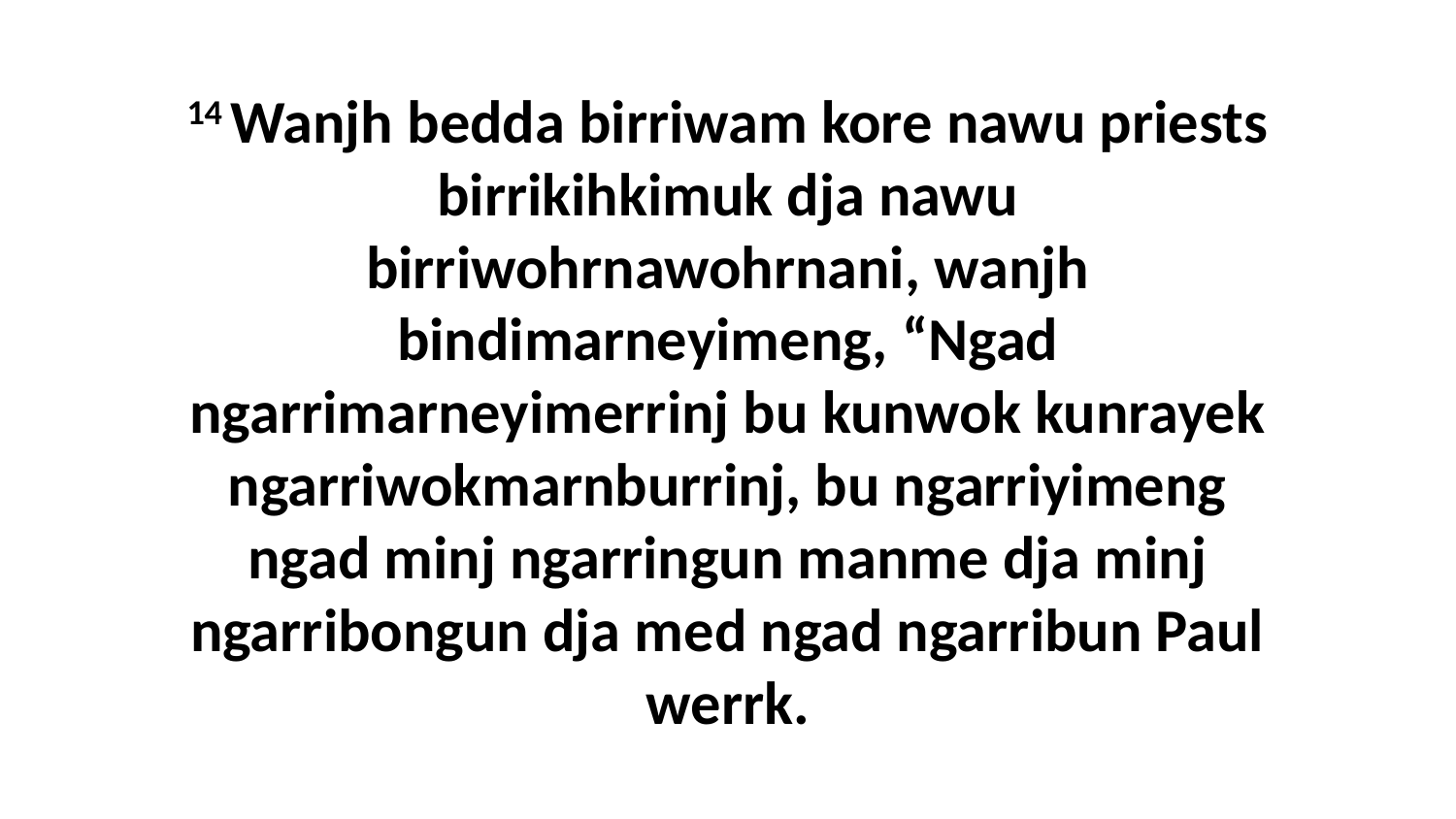

14 Wanjh bedda birriwam kore nawu priests birrikihkimuk dja nawu birriwohrnawohrnani, wanjh bindimarneyimeng, “Ngad ngarrimarneyimerrinj bu kunwok kunrayek ngarriwokmarnburrinj, bu ngarriyimeng ngad minj ngarringun manme dja minj ngarribongun dja med ngad ngarribun Paul werrk.